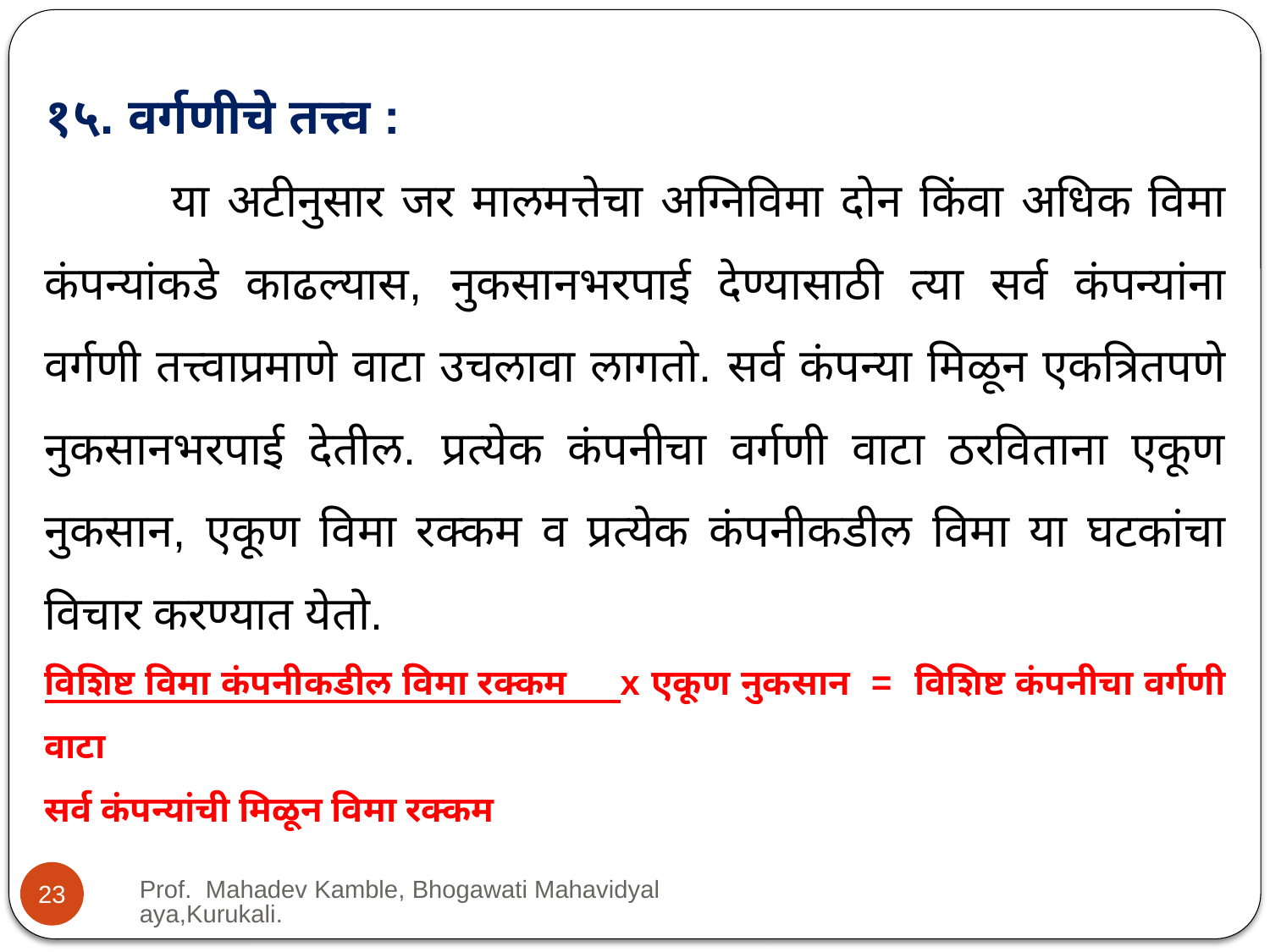

१५. वर्गणीचे तत्त्व :
	या अटीनुसार जर मालमत्तेचा अग्निविमा दोन किंवा अधिक विमा कंपन्यांकडे काढल्यास, नुकसानभरपाई देण्यासाठी त्या सर्व कंपन्यांना वर्गणी तत्त्वाप्रमाणे वाटा उचलावा लागतो. सर्व कंपन्या मिळून एकत्रितपणे नुकसानभरपाई देतील. प्रत्येक कंपनीचा वर्गणी वाटा ठरविताना एकूण नुकसान, एकूण विमा रक्कम व प्रत्येक कंपनीकडील विमा या घटकांचा विचार करण्यात येतो.
विशिष्ट विमा कंपनीकडील विमा रक्कम     x एकूण नुकसान  =  विशिष्ट कंपनीचा वर्गणी वाटा
सर्व कंपन्यांची मिळून विमा रक्कम

Prof.  Mahadev Kamble, Bhogawati Mahavidyalaya,Kurukali.
23